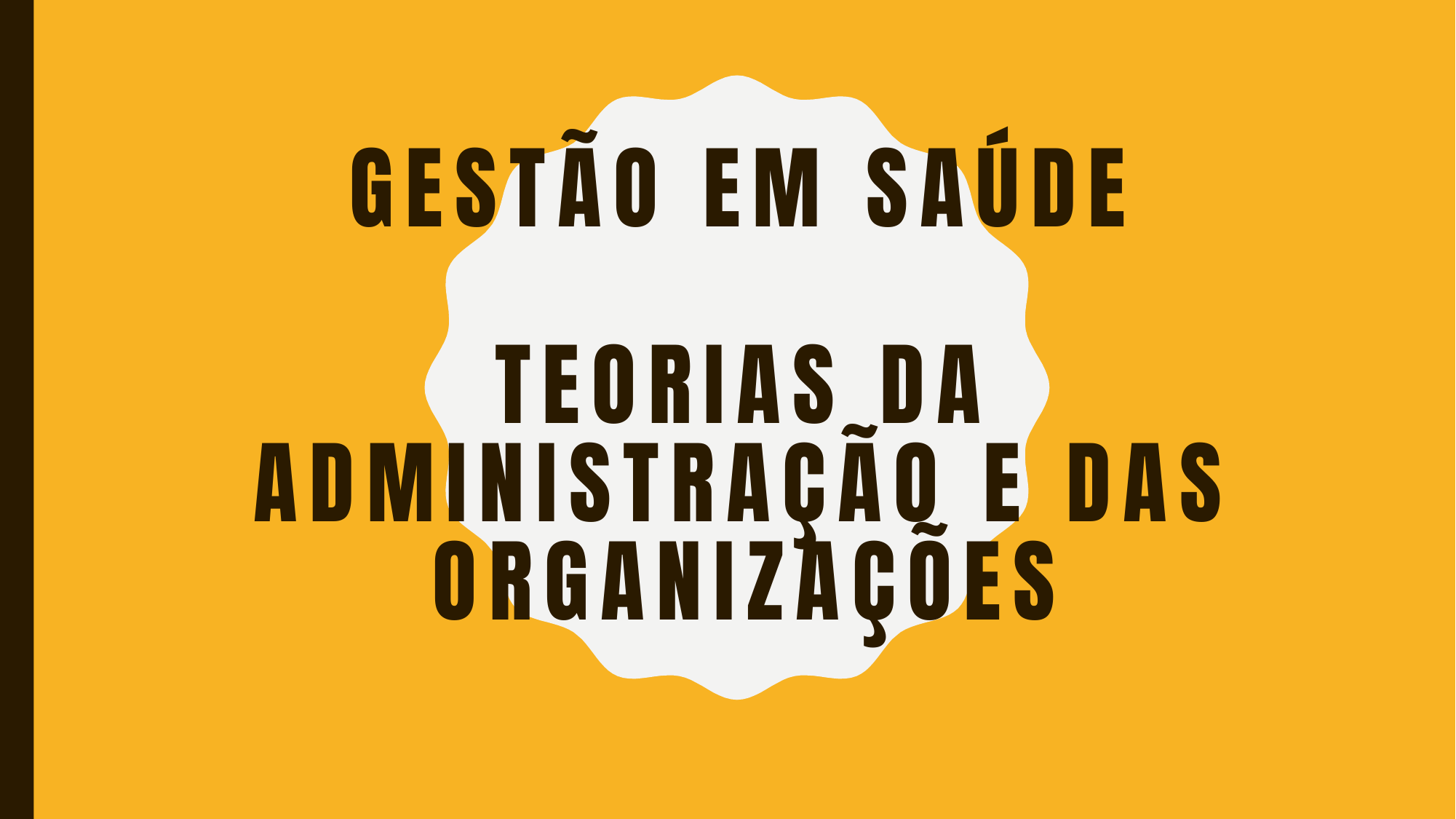

# Gestão em saúde Teorias da administração e das organizações